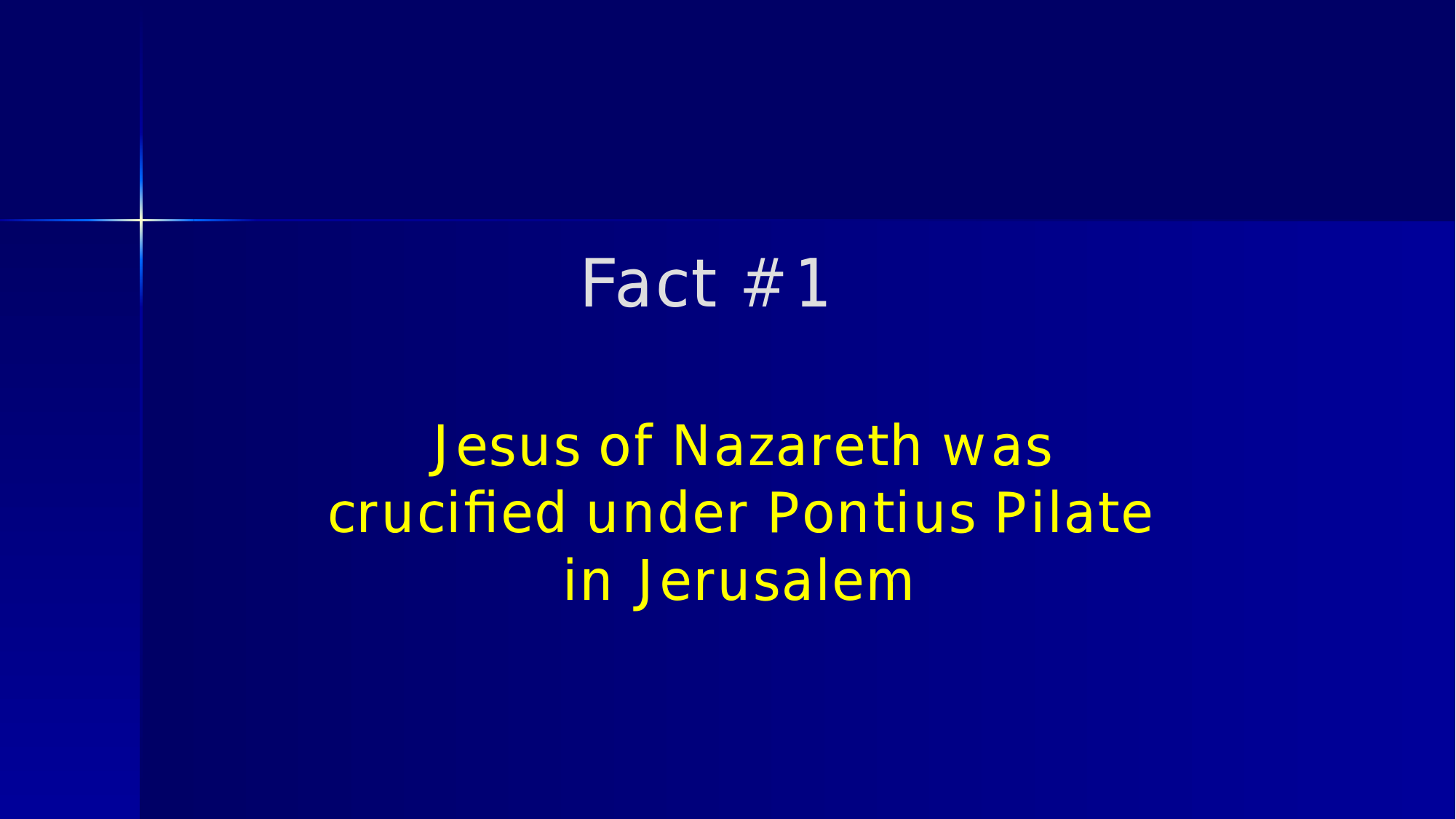

Fact #1
Jesus of Nazareth was crucified under Pontius Pilate in Jerusalem